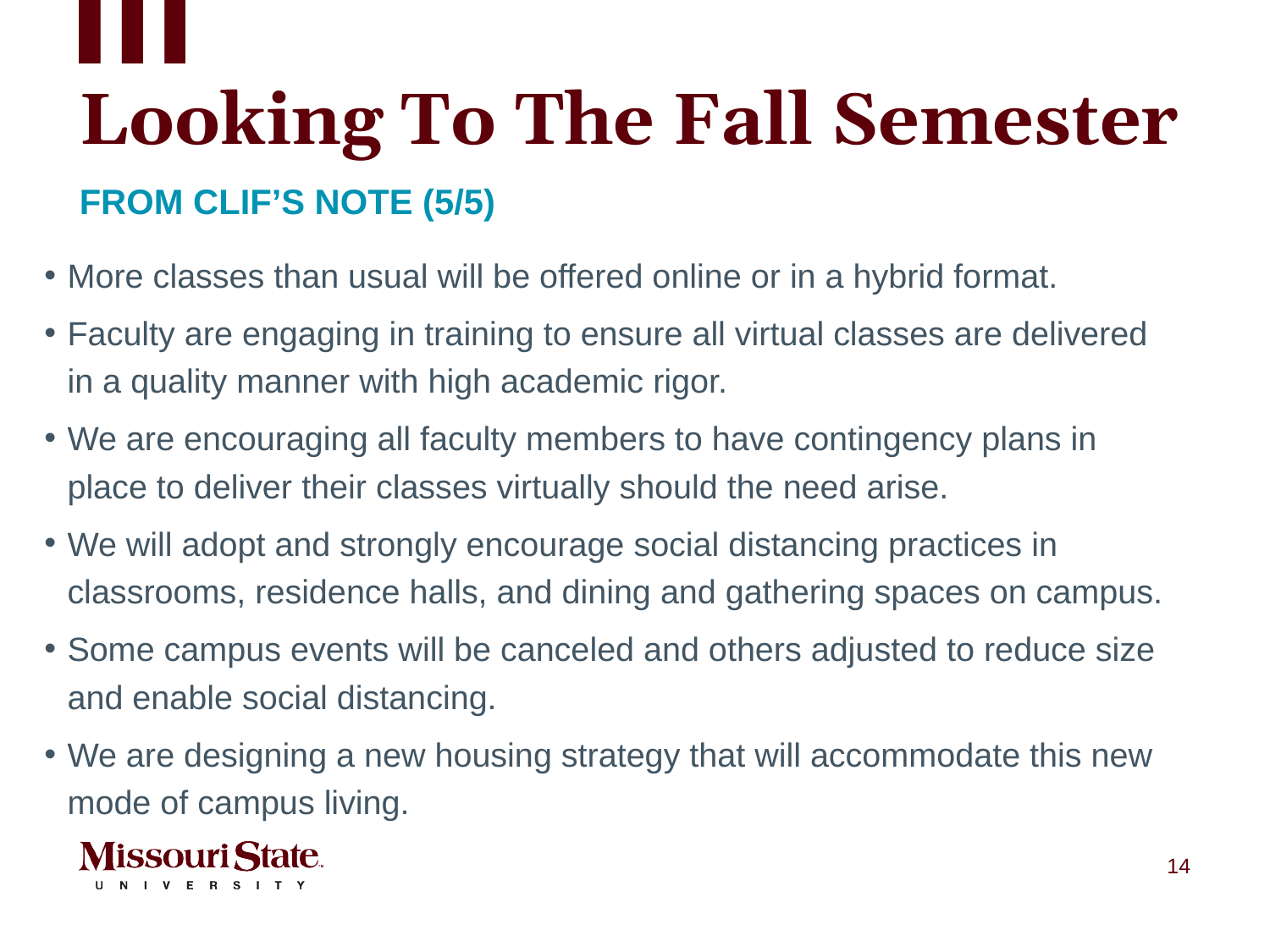

# Looking To The Fall Semester
From clif’s note (5/5)
More classes than usual will be offered online or in a hybrid format.
Faculty are engaging in training to ensure all virtual classes are delivered in a quality manner with high academic rigor.
We are encouraging all faculty members to have contingency plans in place to deliver their classes virtually should the need arise.
We will adopt and strongly encourage social distancing practices in classrooms, residence halls, and dining and gathering spaces on campus.
Some campus events will be canceled and others adjusted to reduce size and enable social distancing.
We are designing a new housing strategy that will accommodate this new mode of campus living.

14